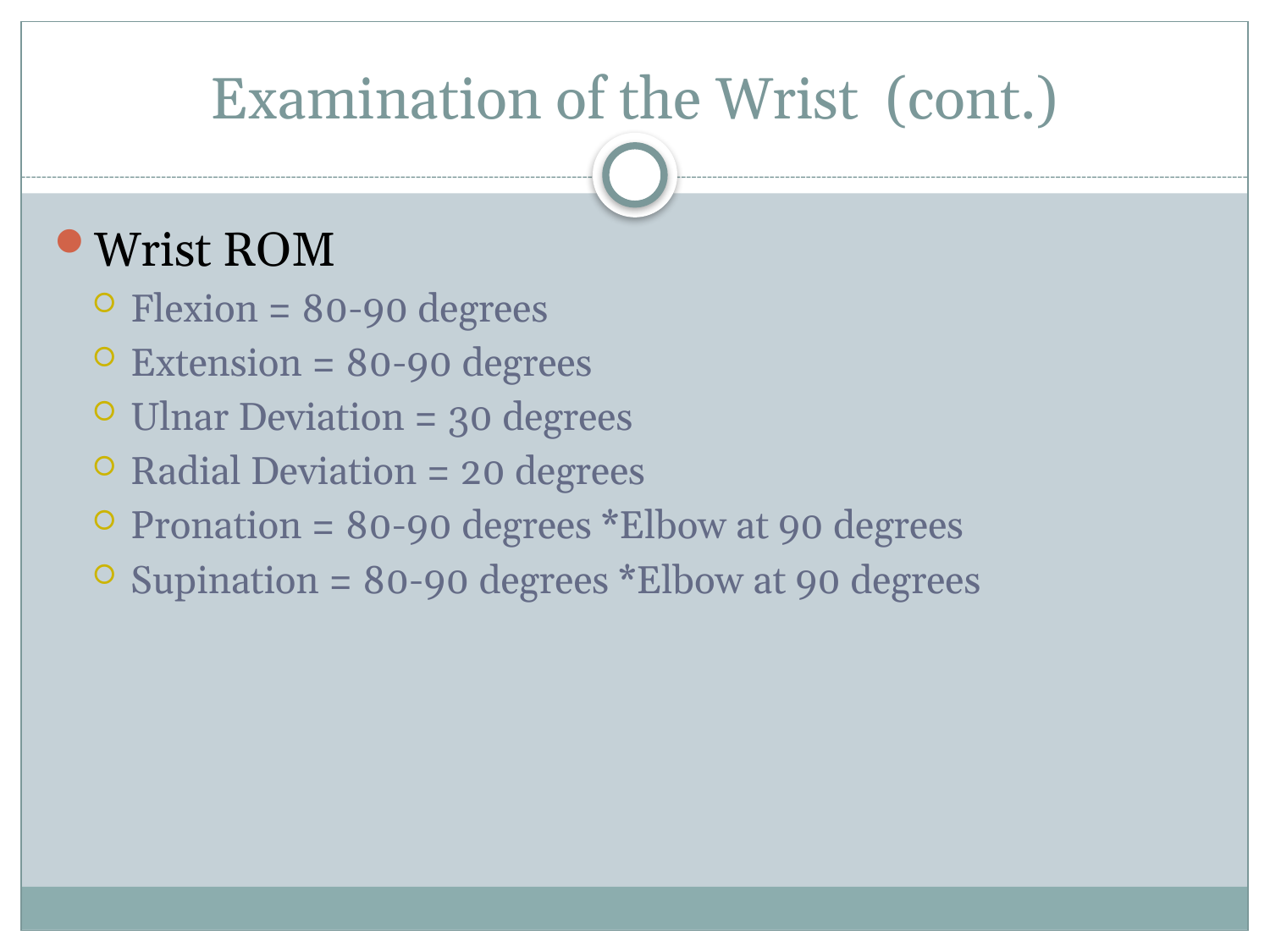

# Examination of the Wrist  (cont.)
Wrist ROM
Flexion = 80-90 degrees
Extension = 80-90 degrees
Ulnar Deviation = 30 degrees
Radial Deviation = 20 degrees
Pronation = 80-90 degrees *Elbow at 90 degrees
Supination = 80-90 degrees *Elbow at 90 degrees